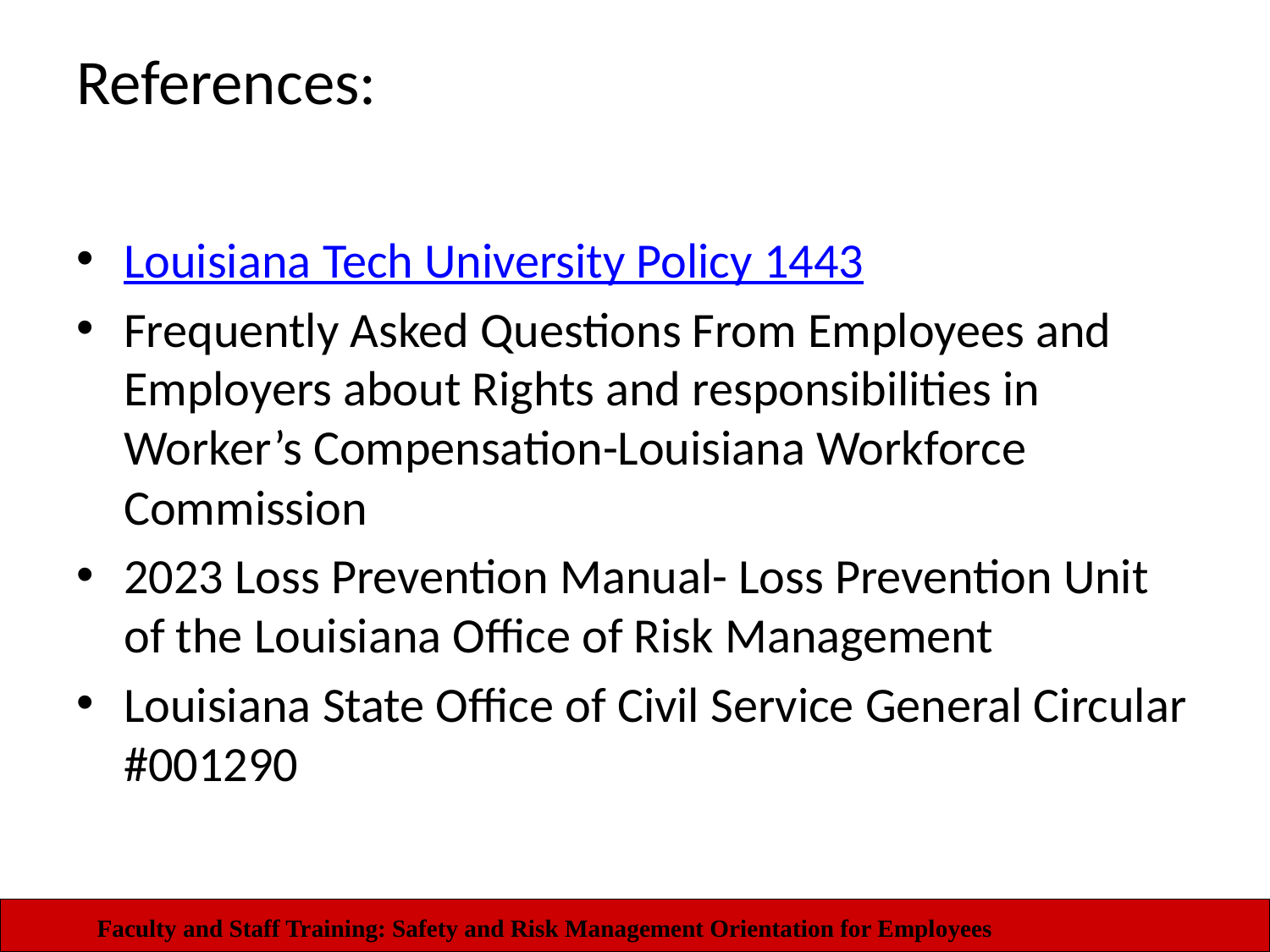

# References:
Louisiana Tech University Policy 1443
Frequently Asked Questions From Employees and Employers about Rights and responsibilities in Worker’s Compensation-Louisiana Workforce Commission
2023 Loss Prevention Manual- Loss Prevention Unit of the Louisiana Office of Risk Management
Louisiana State Office of Civil Service General Circular #001290